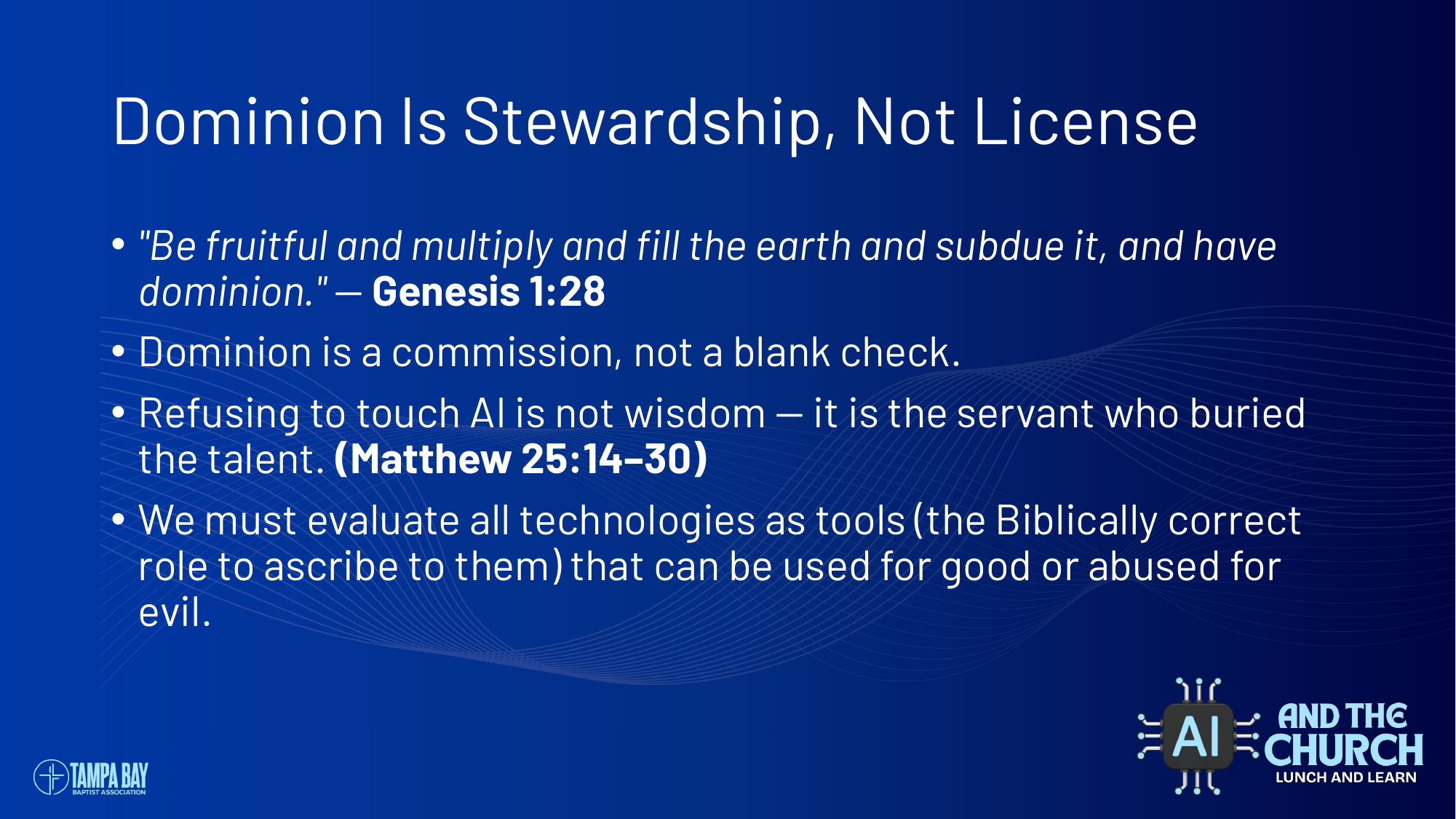

# Dominion Is Stewardship, Not License
"Be fruitful and multiply and fill the earth and subdue it, and have dominion." — Genesis 1:28
Dominion is a commission, not a blank check.
Refusing to touch AI is not wisdom — it is the servant who buried the talent. (Matthew 25:14–30)
We must evaluate all technologies as tools (the Biblically correct role to ascribe to them) that can be used for good or abused for evil.